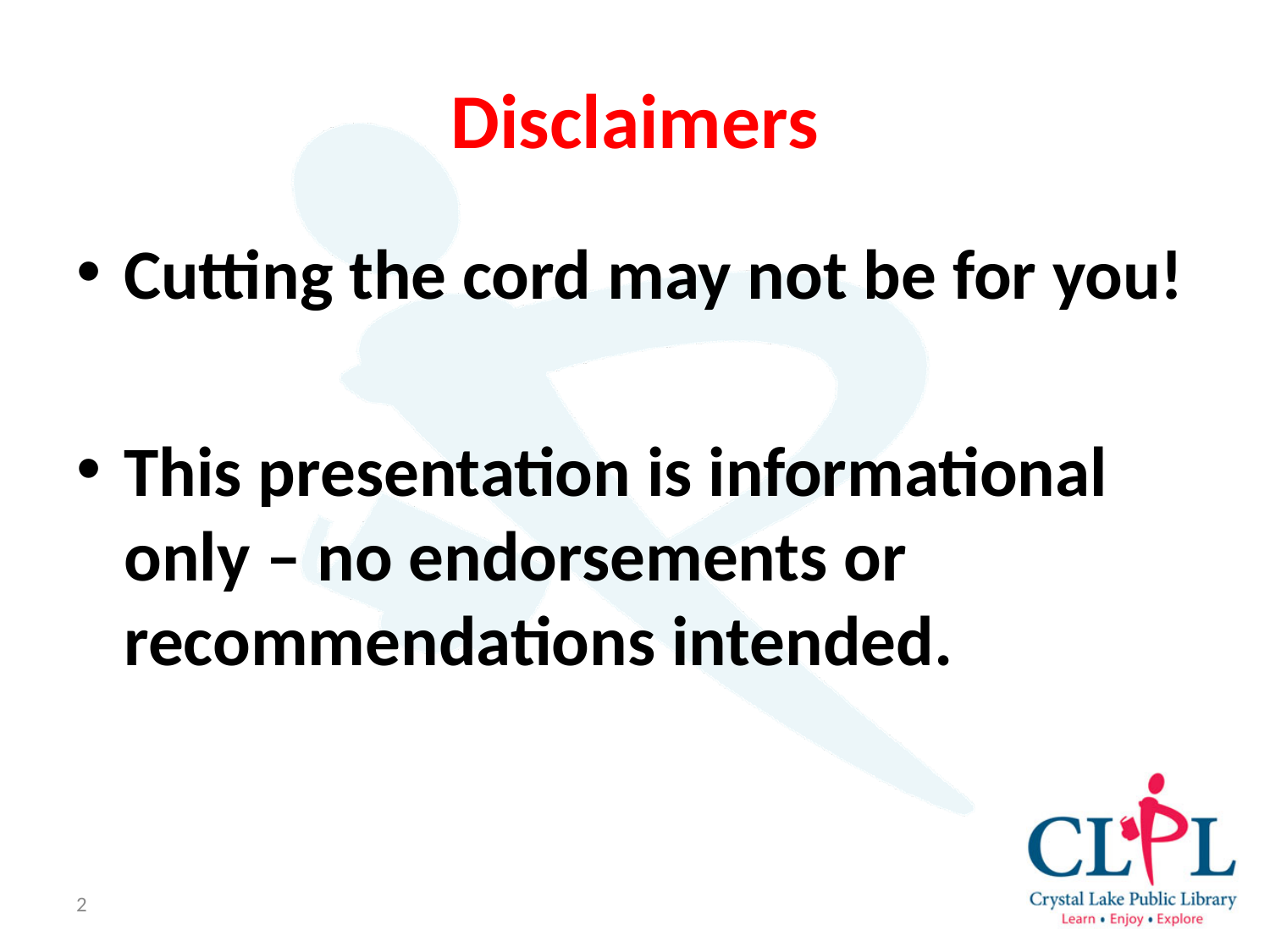

# Disclaimers
Cutting the cord may not be for you!

This presentation is informational only – no endorsements or recommendations intended.
2